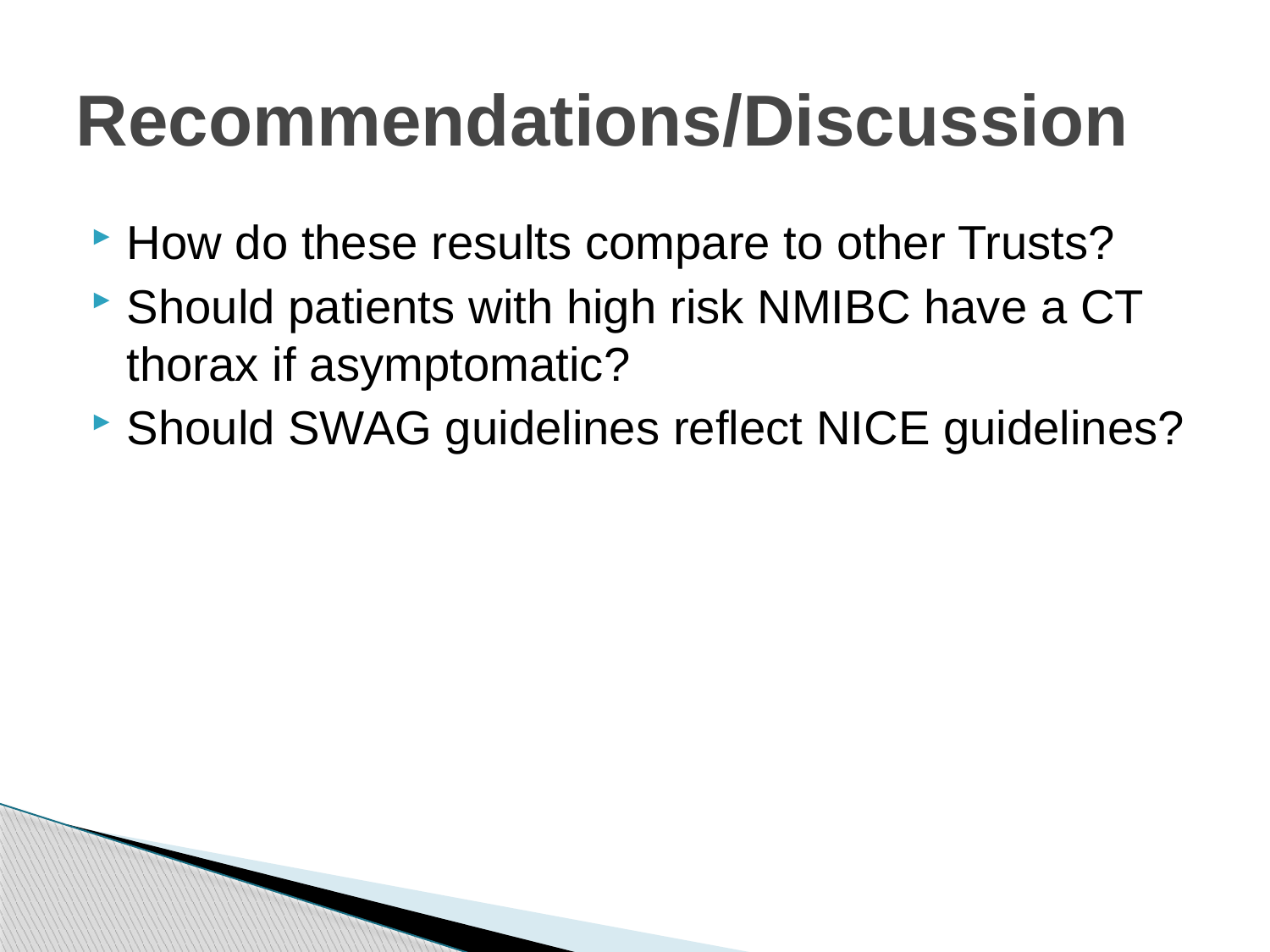

# Recommendations/Discussion
How do these results compare to other Trusts?
Should patients with high risk NMIBC have a CT thorax if asymptomatic?
Should SWAG guidelines reflect NICE guidelines?